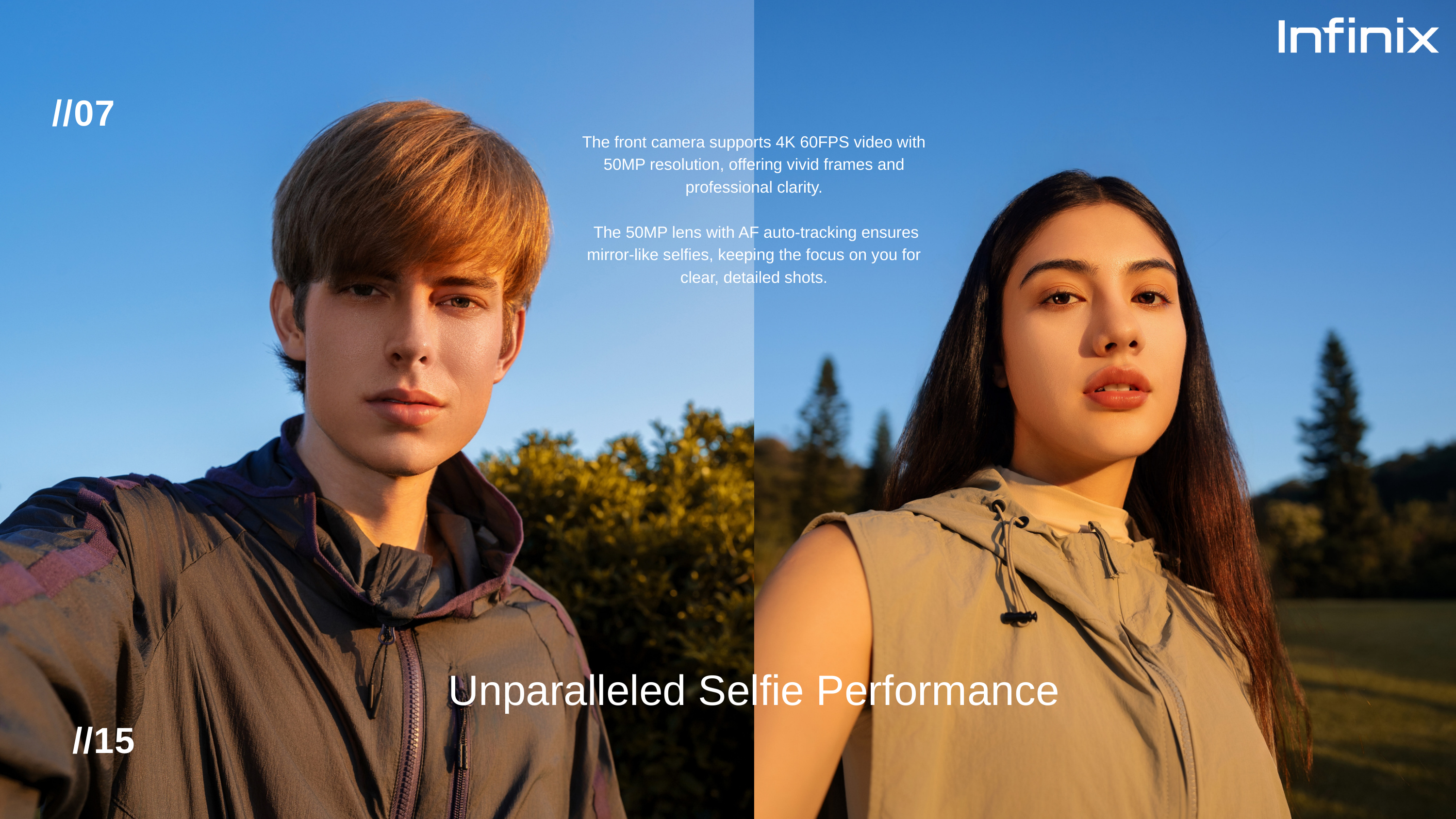

//07
The front camera supports 4K 60FPS video with 50MP resolution, offering vivid frames and professional clarity.

 The 50MP lens with AF auto-tracking ensures mirror-like selfies, keeping the focus on you for clear, detailed shots.
Unparalleled Selfie Performance
//15